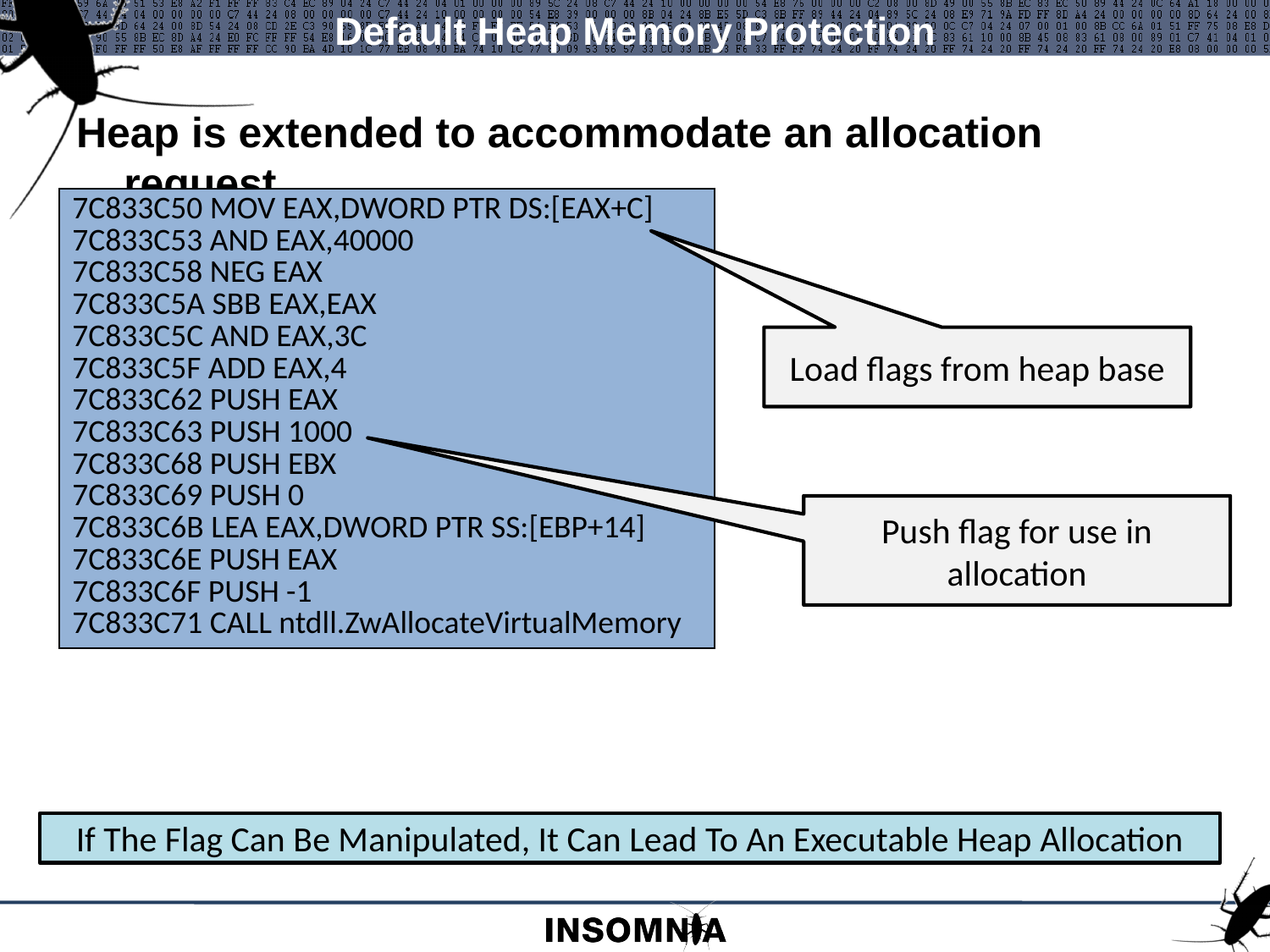

# Default Heap Memory Protection
Heap is extended to accommodate an allocation request
| 7C833C50 MOV EAX,DWORD PTR DS:[EAX+C] 7C833C53 AND EAX,40000 7C833C58 NEG EAX 7C833C5A SBB EAX,EAX 7C833C5C AND EAX,3C 7C833C5F ADD EAX,4 7C833C62 PUSH EAX 7C833C63 PUSH 1000 7C833C68 PUSH EBX 7C833C69 PUSH 0 7C833C6B LEA EAX,DWORD PTR SS:[EBP+14] 7C833C6E PUSH EAX 7C833C6F PUSH -1 7C833C71 CALL ntdll.ZwAllocateVirtualMemory |
| --- |
Load flags from heap base
Push flag for use in allocation
If The Flag Can Be Manipulated, It Can Lead To An Executable Heap Allocation